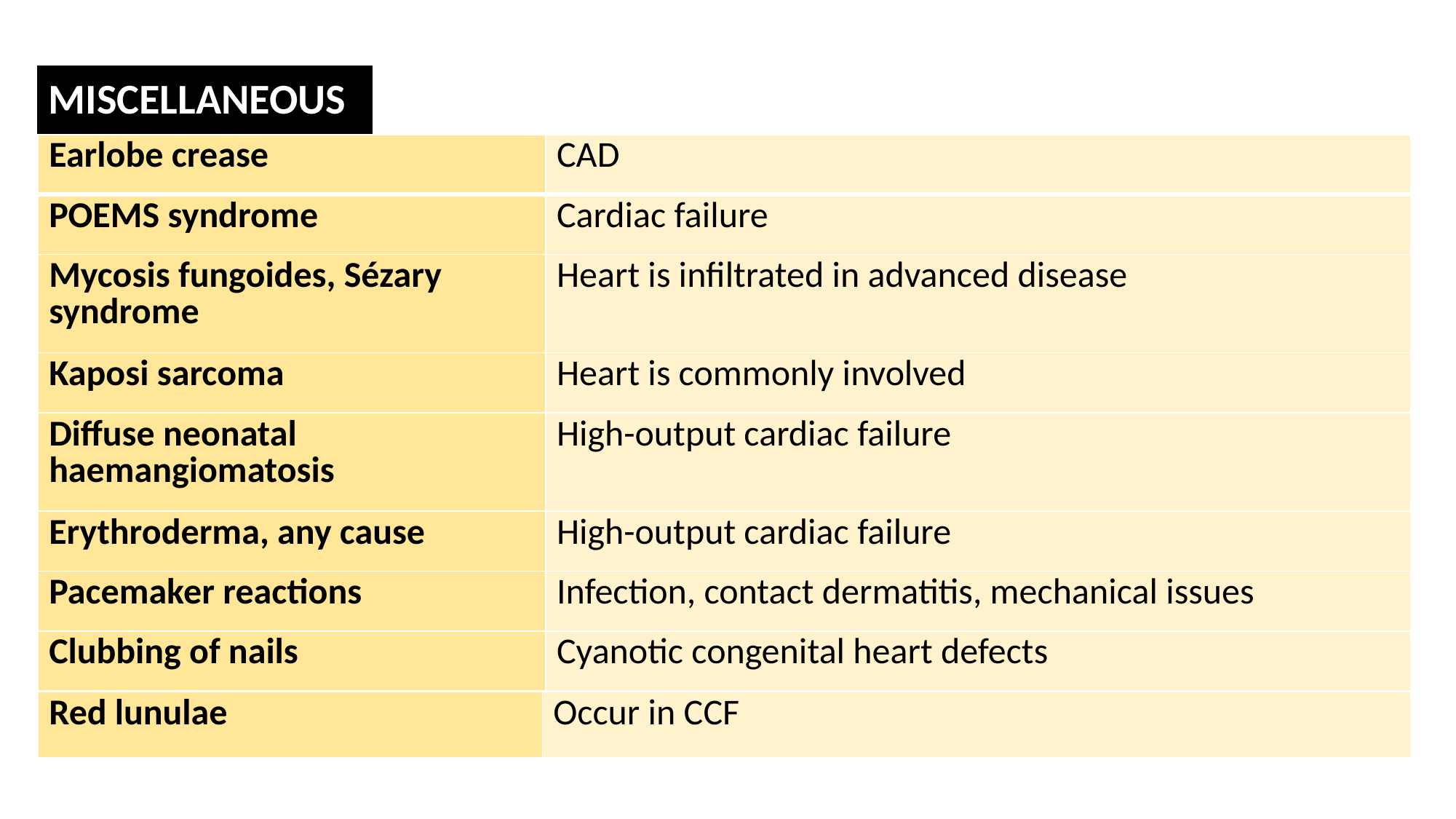

MISCELLANEOUS

| Earlobe crease | CAD |
| --- | --- |
| POEMS syndrome | Cardiac failure |
| Mycosis fungoides, Sézary syndrome | Heart is infiltrated in advanced disease |
| Kaposi sarcoma | Heart is commonly involved |
| Diffuse neonatal haemangiomatosis | High-output cardiac failure |
| Erythroderma, any cause | High-output cardiac failure |
| Pacemaker reactions | Infection, contact dermatitis, mechanical issues |
| Clubbing of nails | Cyanotic congenital heart defects |
| Red lunulae | Occur in CCF |
| --- | --- |